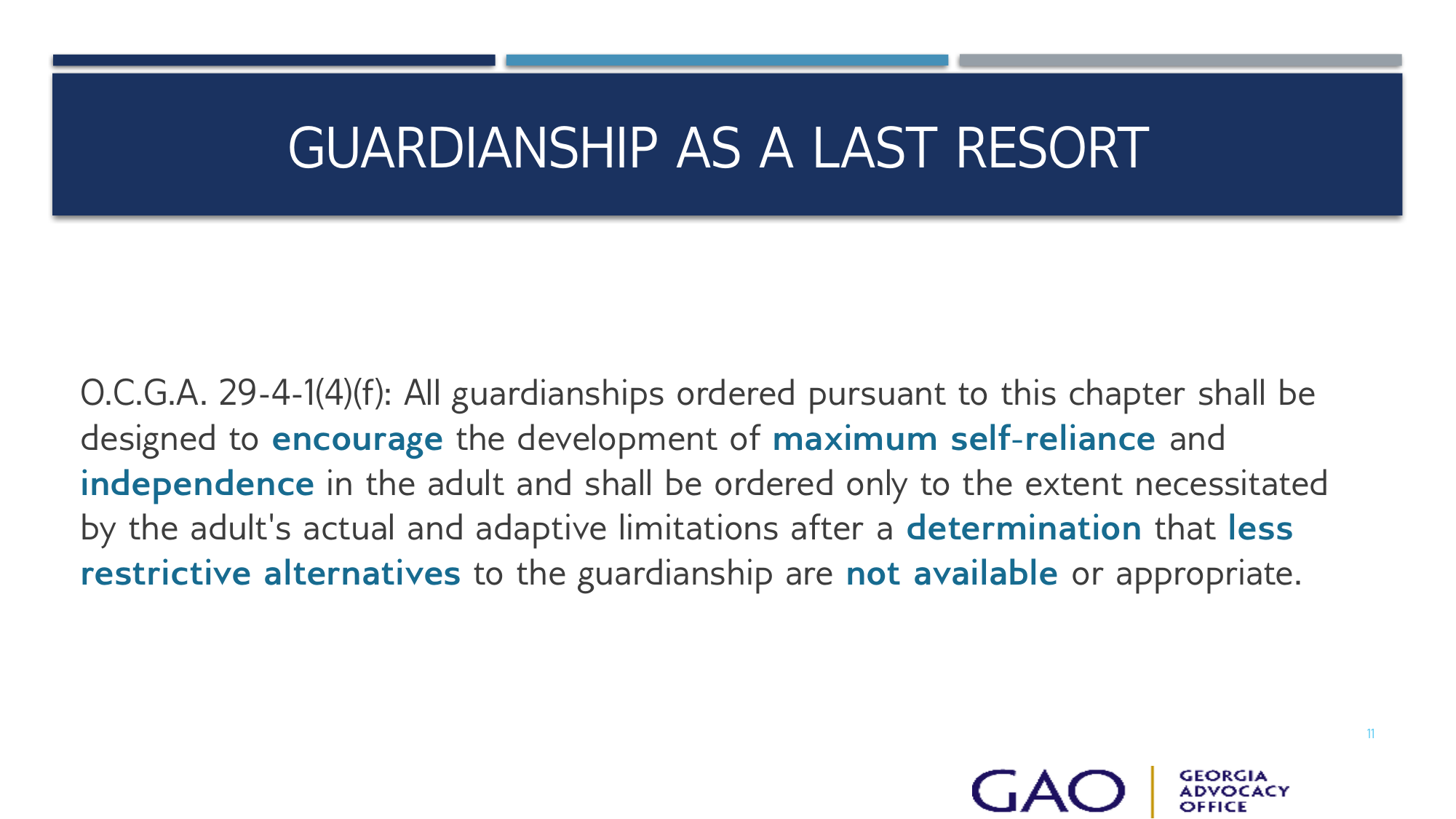

# GUARDIANSHIP AS A LAST RESORT
O.C.G.A. 29-4-1(4)(f): All guardianships ordered pursuant to this chapter shall be designed to encourage the development of maximum self-reliance and independence in the adult and shall be ordered only to the extent necessitated by the adult's actual and adaptive limitations after a determination that less restrictive alternatives to the guardianship are not available or appropriate.
11